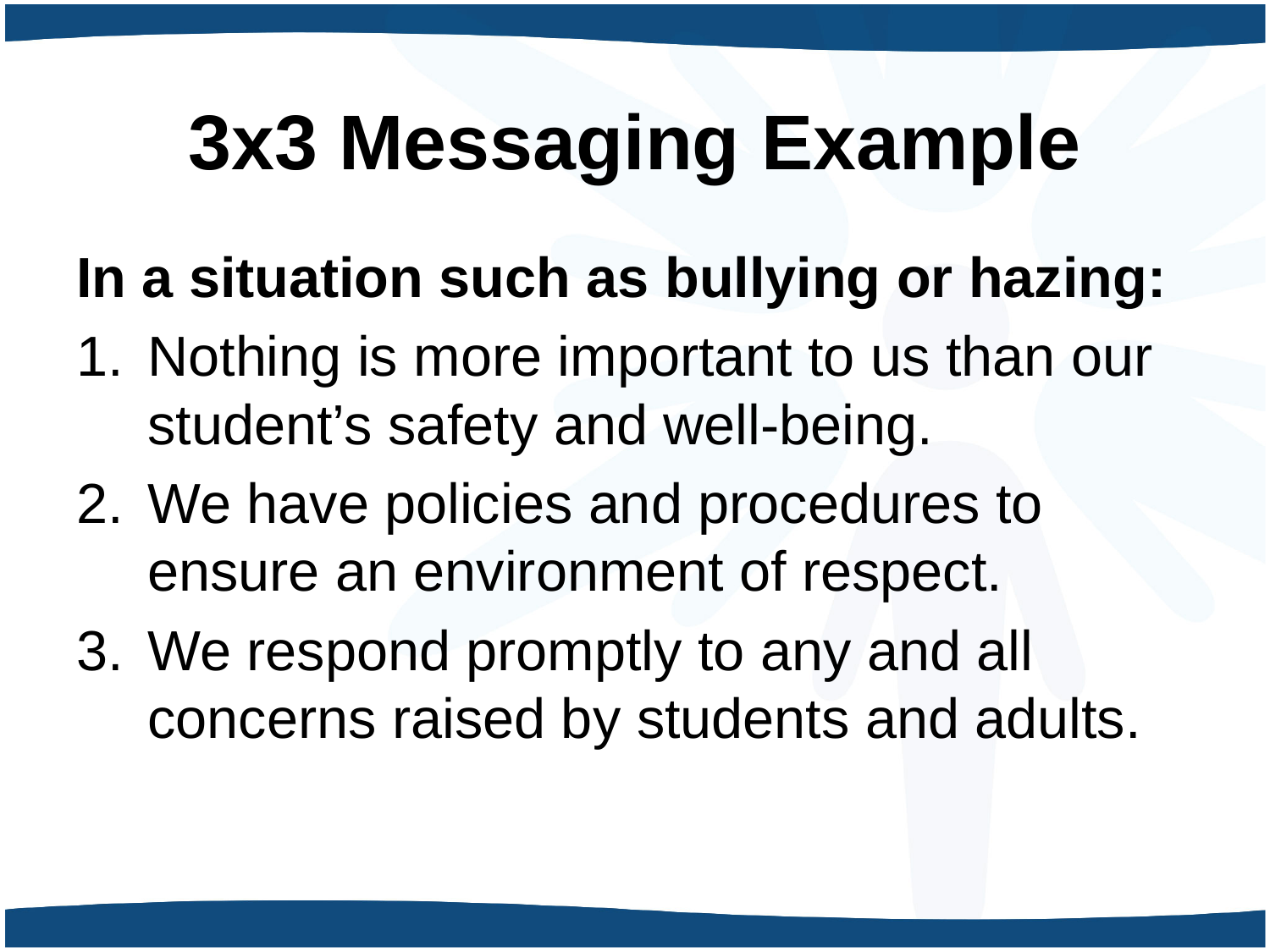

# 3x3 Messaging Example
In a situation such as bullying or hazing:
Nothing is more important to us than our student’s safety and well-being.
We have policies and procedures to ensure an environment of respect.
We respond promptly to any and all concerns raised by students and adults.